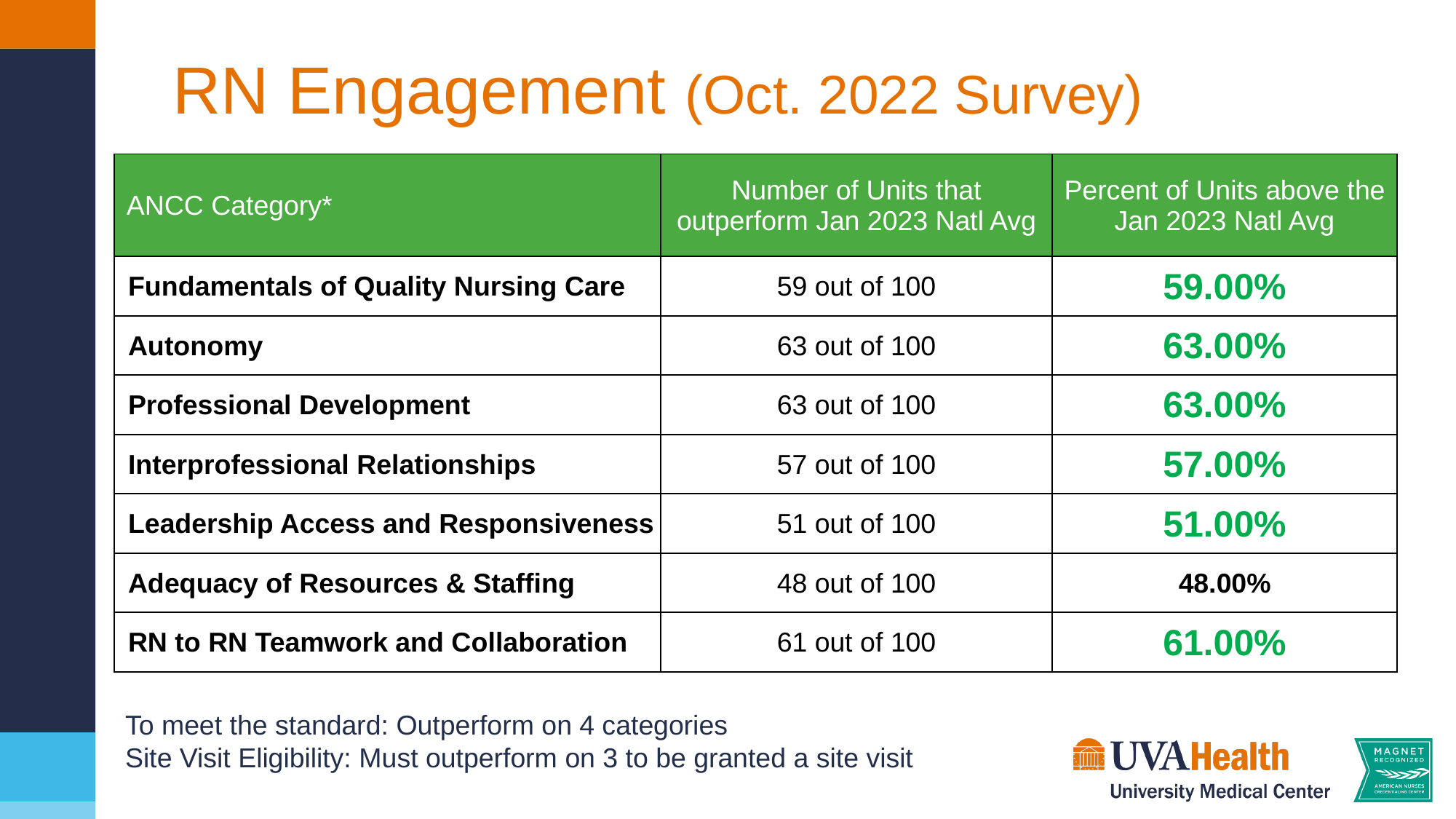

# RN Engagement (Oct. 2022 Survey)
| ANCC Category\* | Number of Units that outperform Jan 2023 Natl Avg | Percent of Units above the Jan 2023 Natl Avg |
| --- | --- | --- |
| Fundamentals of Quality Nursing Care | 59 out of 100 | 59.00% |
| Autonomy | 63 out of 100 | 63.00% |
| Professional Development | 63 out of 100 | 63.00% |
| Interprofessional Relationships | 57 out of 100 | 57.00% |
| Leadership Access and Responsiveness | 51 out of 100 | 51.00% |
| Adequacy of Resources & Staffing | 48 out of 100 | 48.00% |
| RN to RN Teamwork and Collaboration | 61 out of 100 | 61.00% |
To meet the standard: Outperform on 4 categories
Site Visit Eligibility: Must outperform on 3 to be granted a site visit